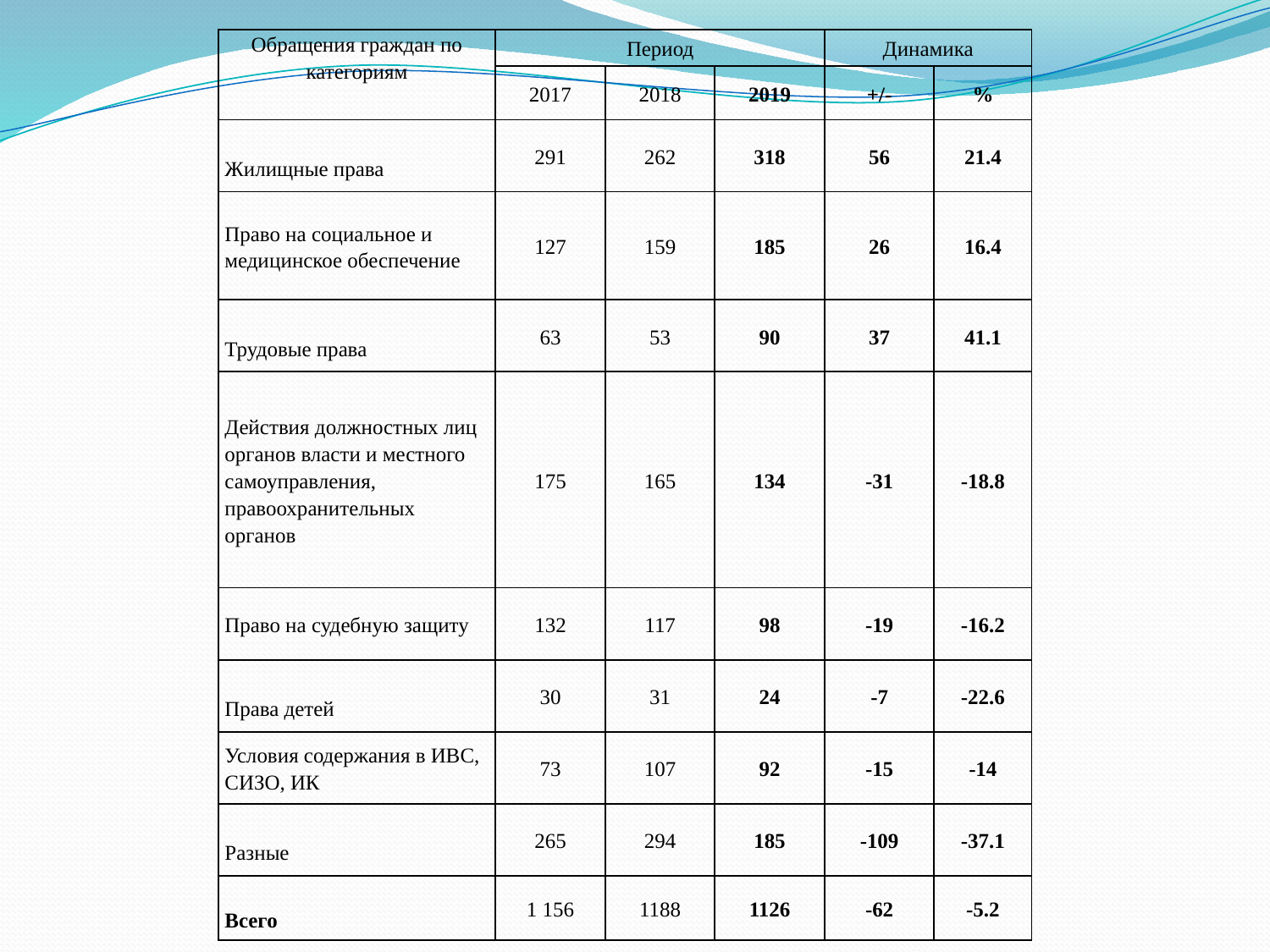

| Обращения граждан по категориям | Период |  |  | Динамика |  |
| --- | --- | --- | --- | --- | --- |
|  | 2017 | 2018 | 2019 | +/- | % |
| Жилищные права | 291 | 262 | 318 | 56 | 21.4 |
| Право на социальное и медицинское обеспечение | 127 | 159 | 185 | 26 | 16.4 |
| Трудовые права | 63 | 53 | 90 | 37 | 41.1 |
| Действия должностных лиц органов власти и местного самоуправления, правоохранительных органов | 175 | 165 | 134 | -31 | -18.8 |
| Право на судебную защиту | 132 | 117 | 98 | -19 | -16.2 |
| Права детей | 30 | 31 | 24 | -7 | -22.6 |
| Условия содержания в ИВС, СИЗО, ИК | 73 | 107 | 92 | -15 | -14 |
| Разные | 265 | 294 | 185 | -109 | -37.1 |
| Всего | 1 156 | 1188 | 1126 | -62 | -5.2 |